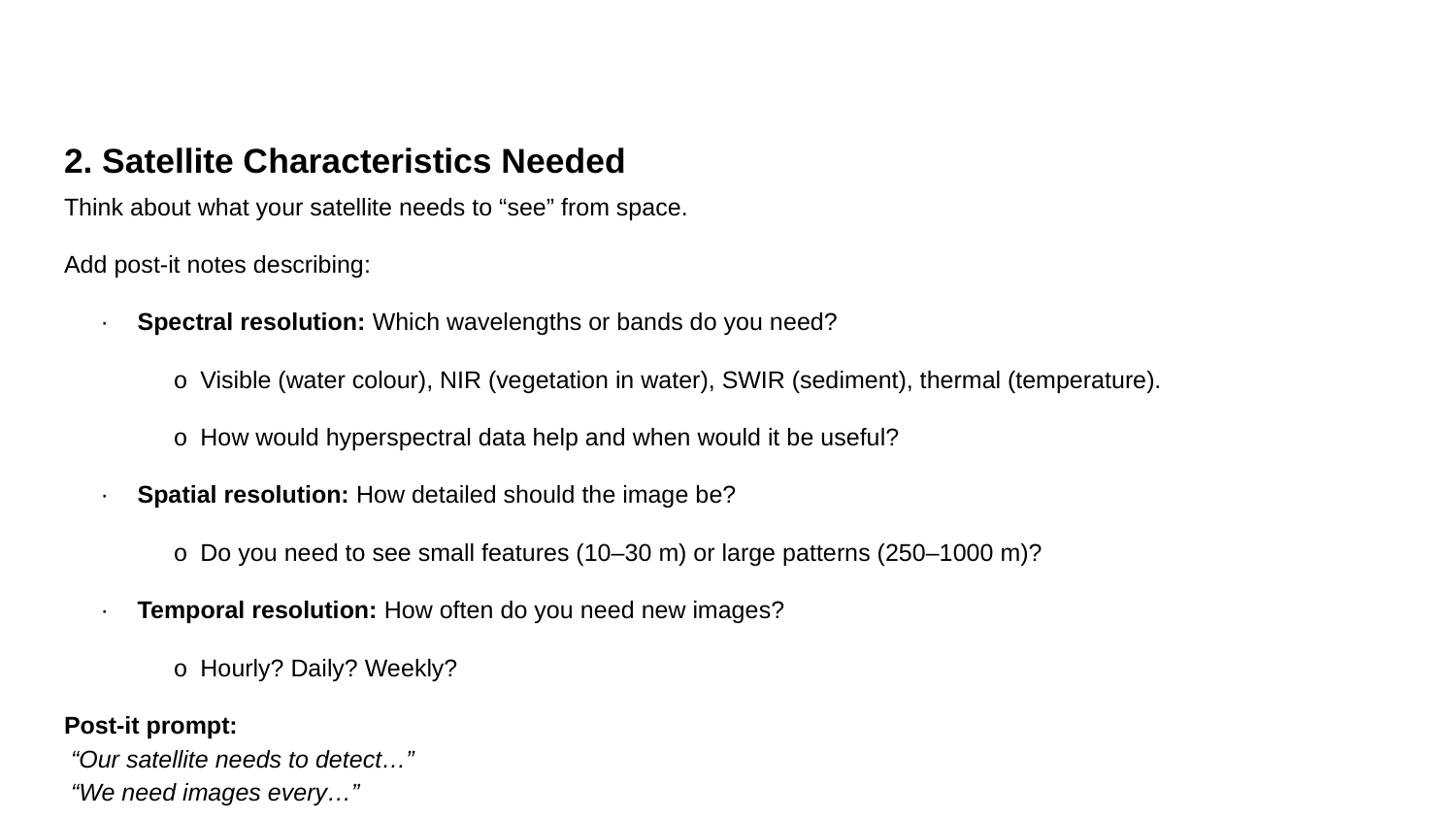

# 2. Satellite Characteristics Needed

Think about what your satellite needs to “see” from space.
Add post‑it notes describing:
·       Spectral resolution: Which wavelengths or bands do you need?
o   Visible (water colour), NIR (vegetation in water), SWIR (sediment), thermal (temperature).
o   How would hyperspectral data help and when would it be useful?
·       Spatial resolution: How detailed should the image be?
o   Do you need to see small features (10–30 m) or large patterns (250–1000 m)?
·       Temporal resolution: How often do you need new images?
o   Hourly? Daily? Weekly?
Post‑it prompt:
 “Our satellite needs to detect…”
 “We need images every…”